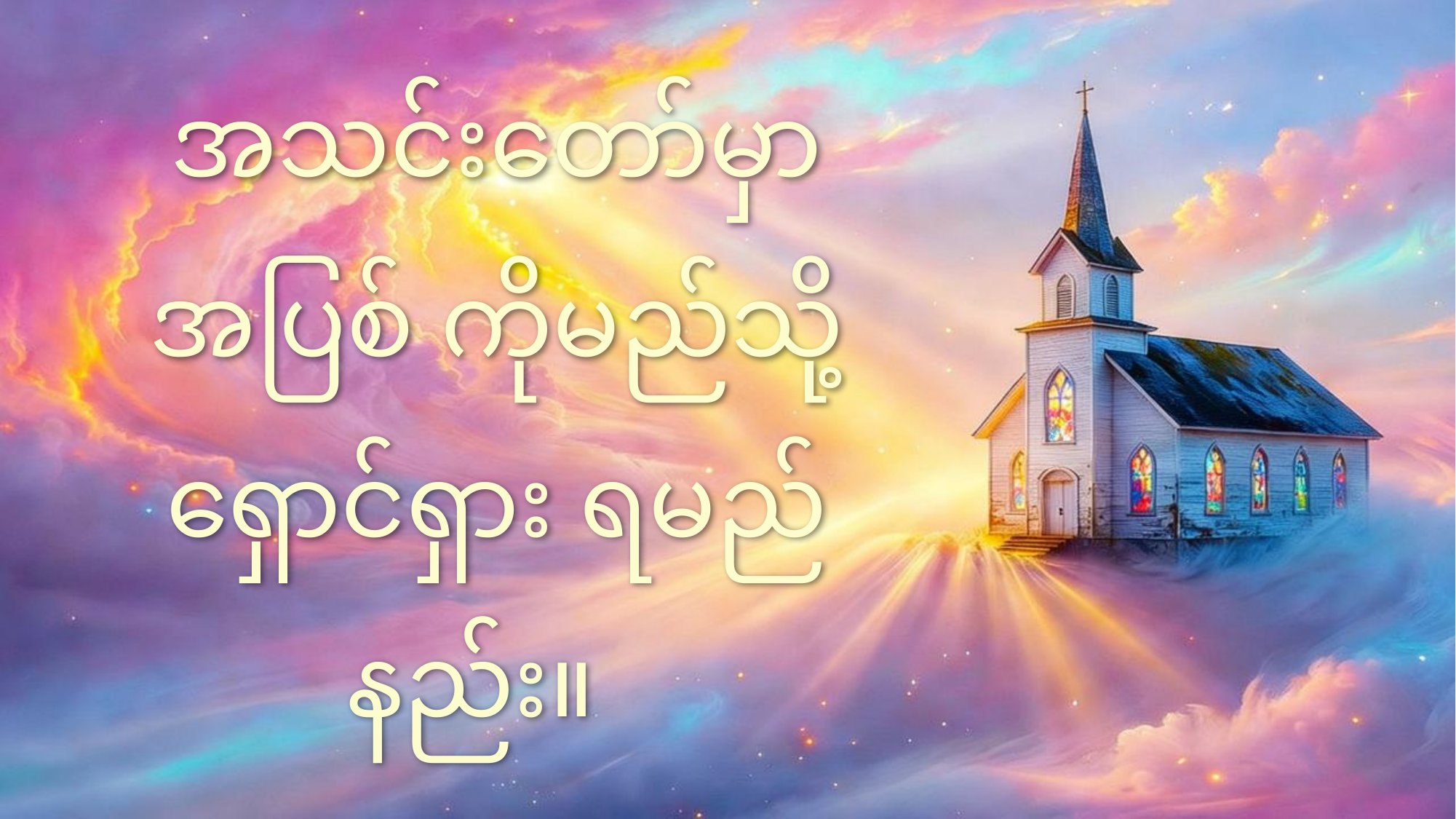

အသင်းတော်မှာ အပြစ် ကိုမည်သို့ရှောင်ရှား ရမည်နည်း။